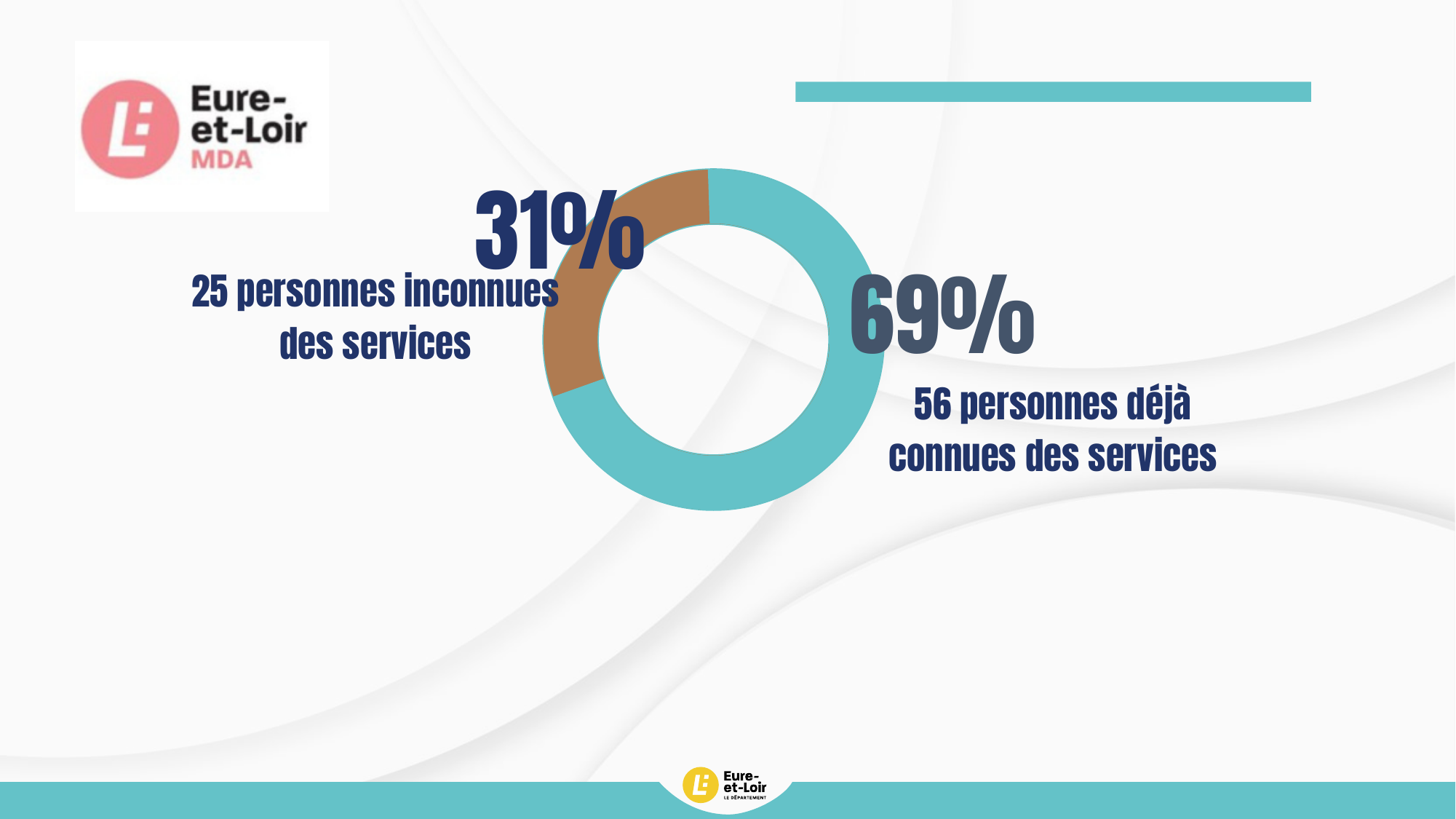

31%
69%
25 personnes inconnues des services
56 personnes déjà connues des services